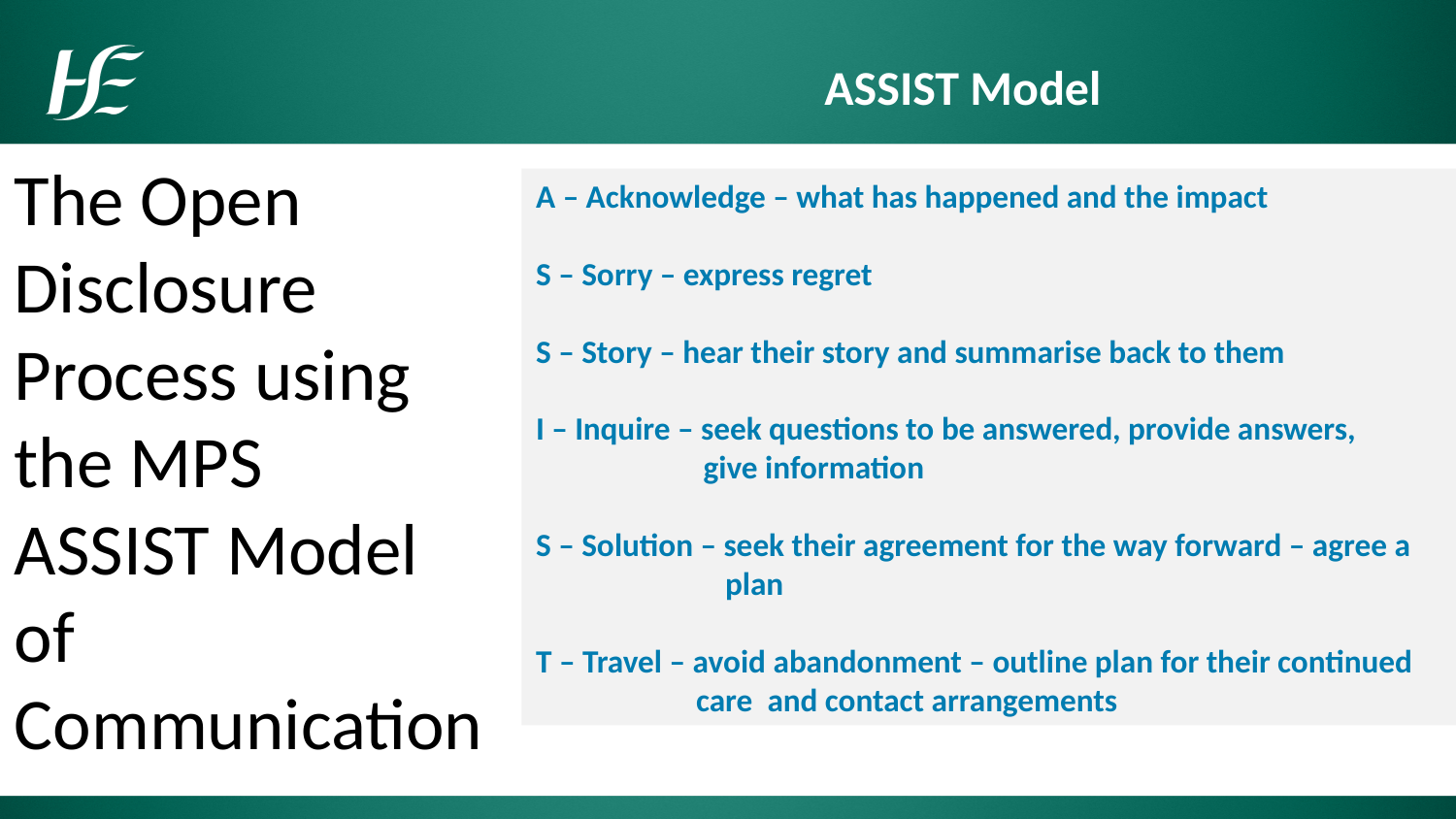

ASSIST Model
The Open Disclosure Process using the MPS
ASSIST Model of Communication
A – Acknowledge – what has happened and the impact

S – Sorry – express regret

S – Story – hear their story and summarise back to them

I – Inquire – seek questions to be answered, provide answers,
	   give information

S – Solution – seek their agreement for the way forward – agree a 	      plan

T – Travel – avoid abandonment – outline plan for their continued  	  care  and contact arrangements